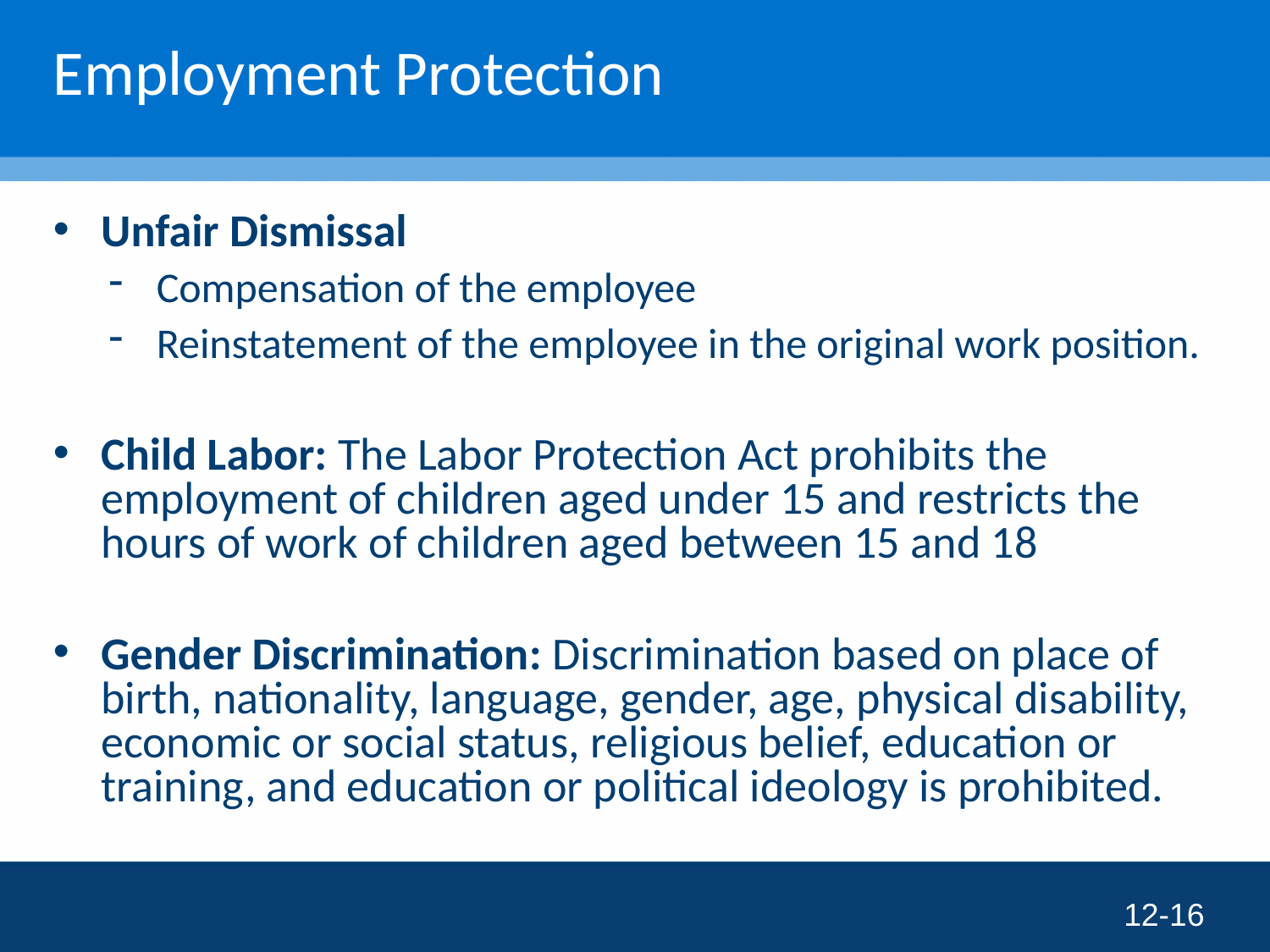

# Employment Protection
Unfair Dismissal
Compensation of the employee
Reinstatement of the employee in the original work position.

Child Labor: The Labor Protection Act prohibits the employment of children aged under 15 and restricts the hours of work of children aged between 15 and 18

Gender Discrimination: Discrimination based on place of birth, nationality, language, gender, age, physical disability, economic or social status, religious belief, education or training, and education or political ideology is prohibited.

12-16